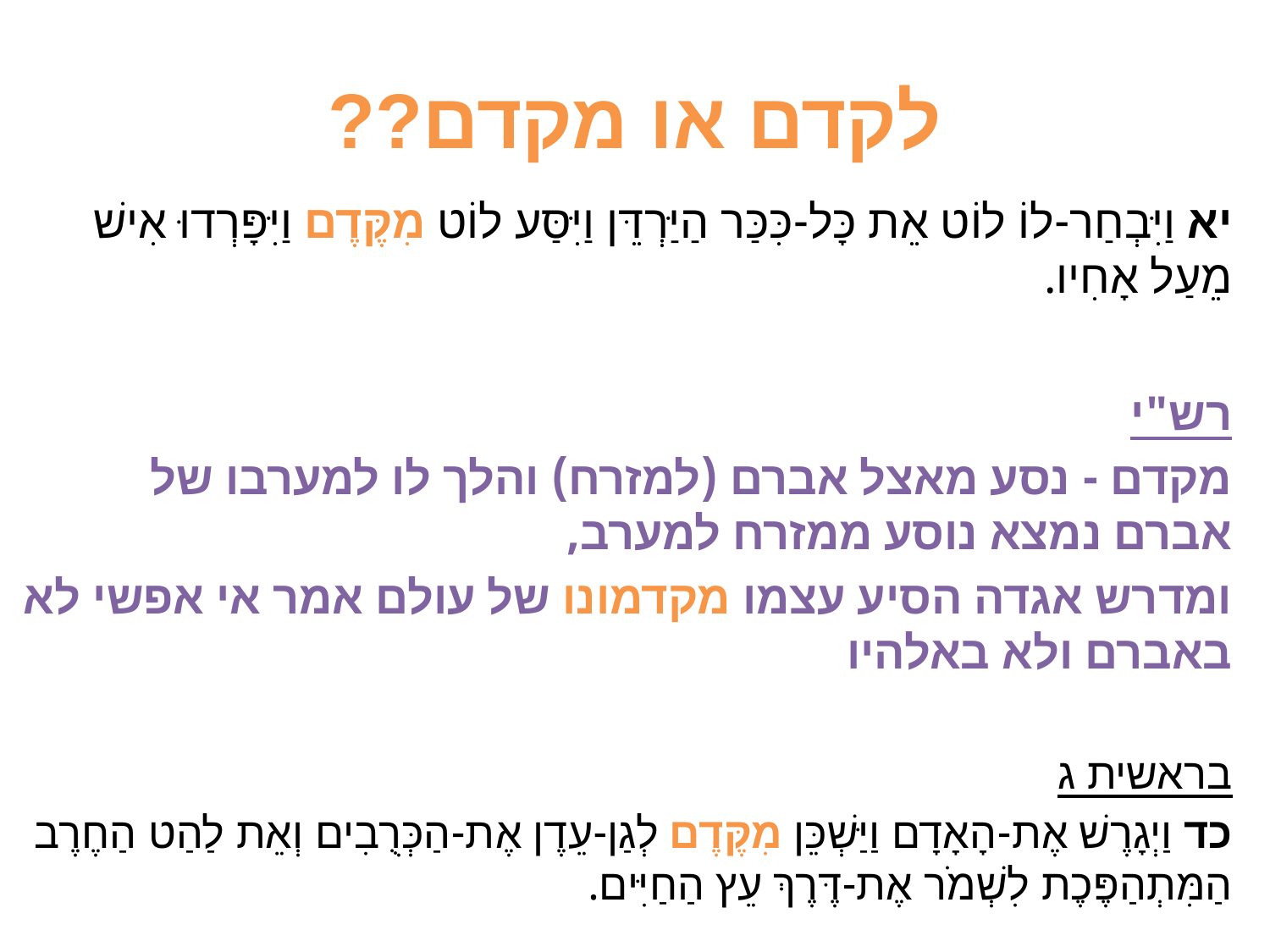

# לקדם או מקדם??
יא וַיִּבְחַר-לוֹ לוֹט אֵת כָּל-כִּכַּר הַיַּרְדֵּן וַיִּסַּע לוֹט מִקֶּדֶם וַיִּפָּרְדוּ אִישׁ מֵעַל אָחִיו.

רש"י
מקדם - נסע מאצל אברם (למזרח) והלך לו למערבו של אברם נמצא נוסע ממזרח למערב,
ומדרש אגדה הסיע עצמו מקדמונו של עולם אמר אי אפשי לא באברם ולא באלהיו

בראשית ג
כד וַיְגָרֶשׁ אֶת-הָאָדָם וַיַּשְׁכֵּן מִקֶּדֶם לְגַן-עֵדֶן אֶת-הַכְּרֻבִים וְאֵת לַהַט הַחֶרֶב הַמִּתְהַפֶּכֶת לִשְׁמֹר אֶת-דֶּרֶךְ עֵץ הַחַיִּים.